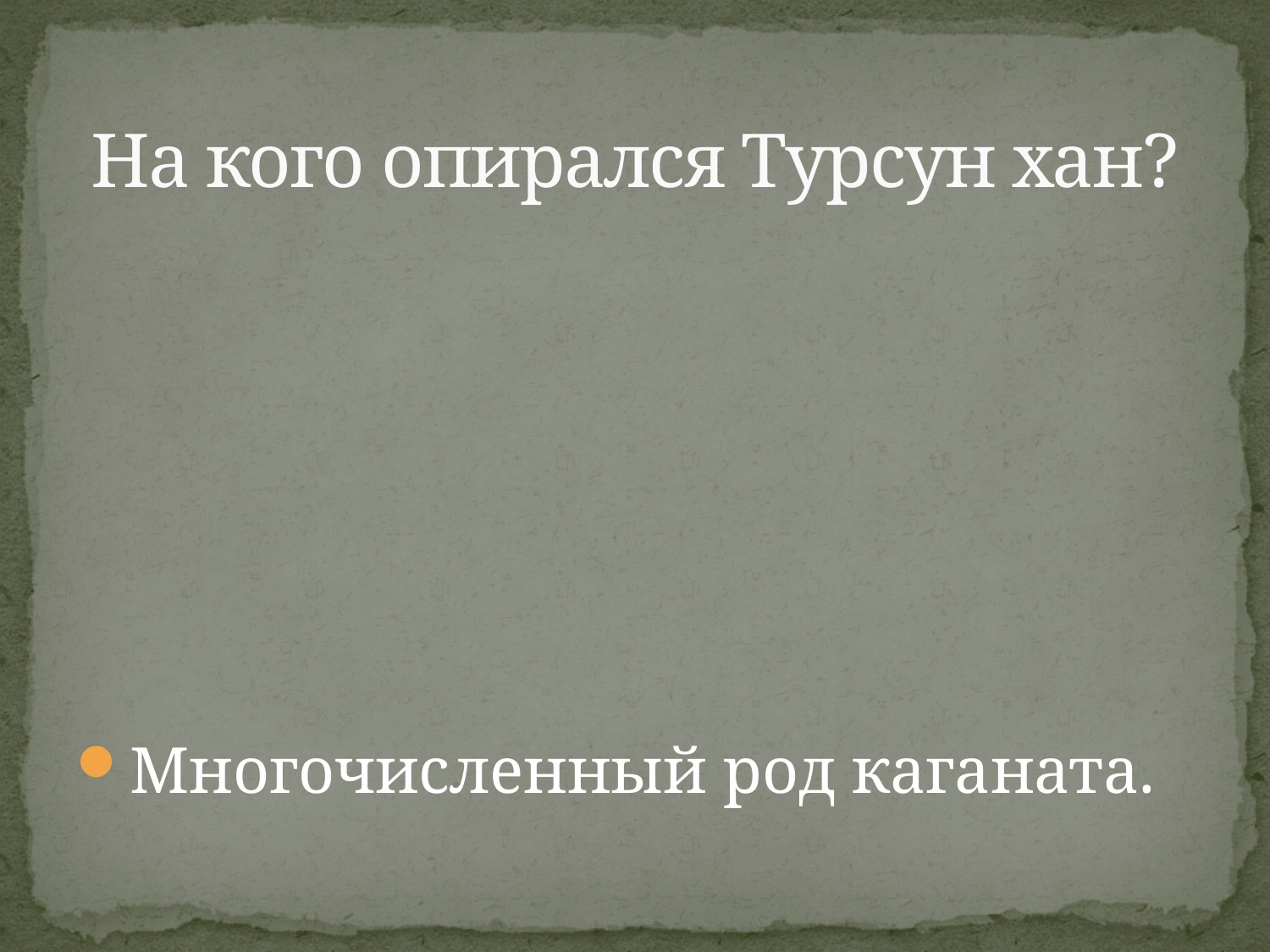

# На кого опирался Турсун хан?
Многочисленный род каганата.